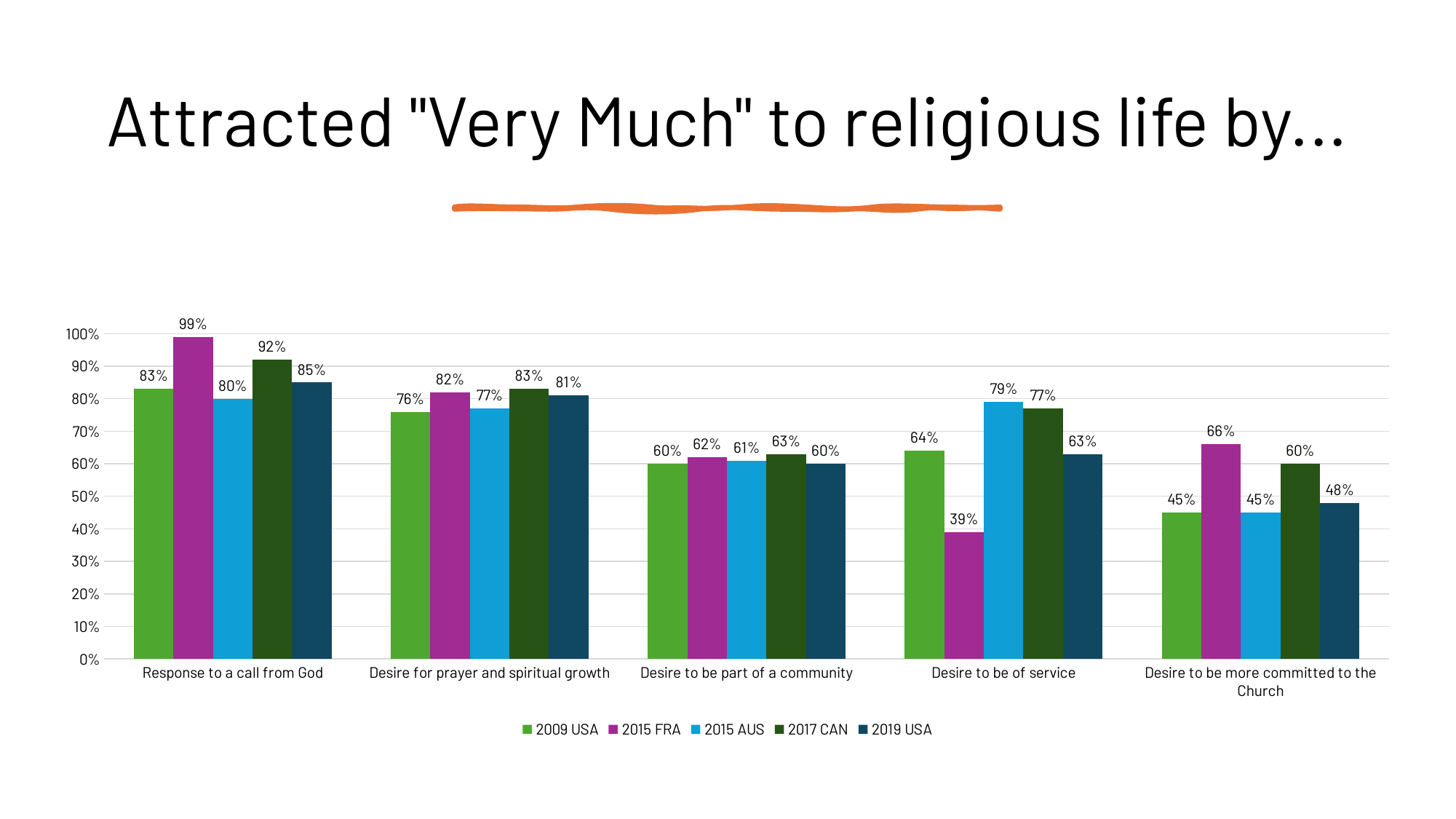

# Attracted "Very Much" to religious life by...

### Chart

| Category | 2009 USA | 2015 FRA | 2015 AUS | 2017 CAN | 2019 USA |
|---|---|---|---|---|---|
| Response to a call from God | 0.83 | 0.99 | 0.8 | 0.92 | 0.85 |
| Desire for prayer and spiritual growth | 0.76 | 0.82 | 0.77 | 0.83 | 0.81 |
| Desire to be part of a community | 0.6 | 0.62 | 0.61 | 0.63 | 0.6 |
| Desire to be of service | 0.64 | 0.39 | 0.79 | 0.77 | 0.63 |
| Desire to be more committed to the Church | 0.45 | 0.66 | 0.45 | 0.6 | 0.48 |